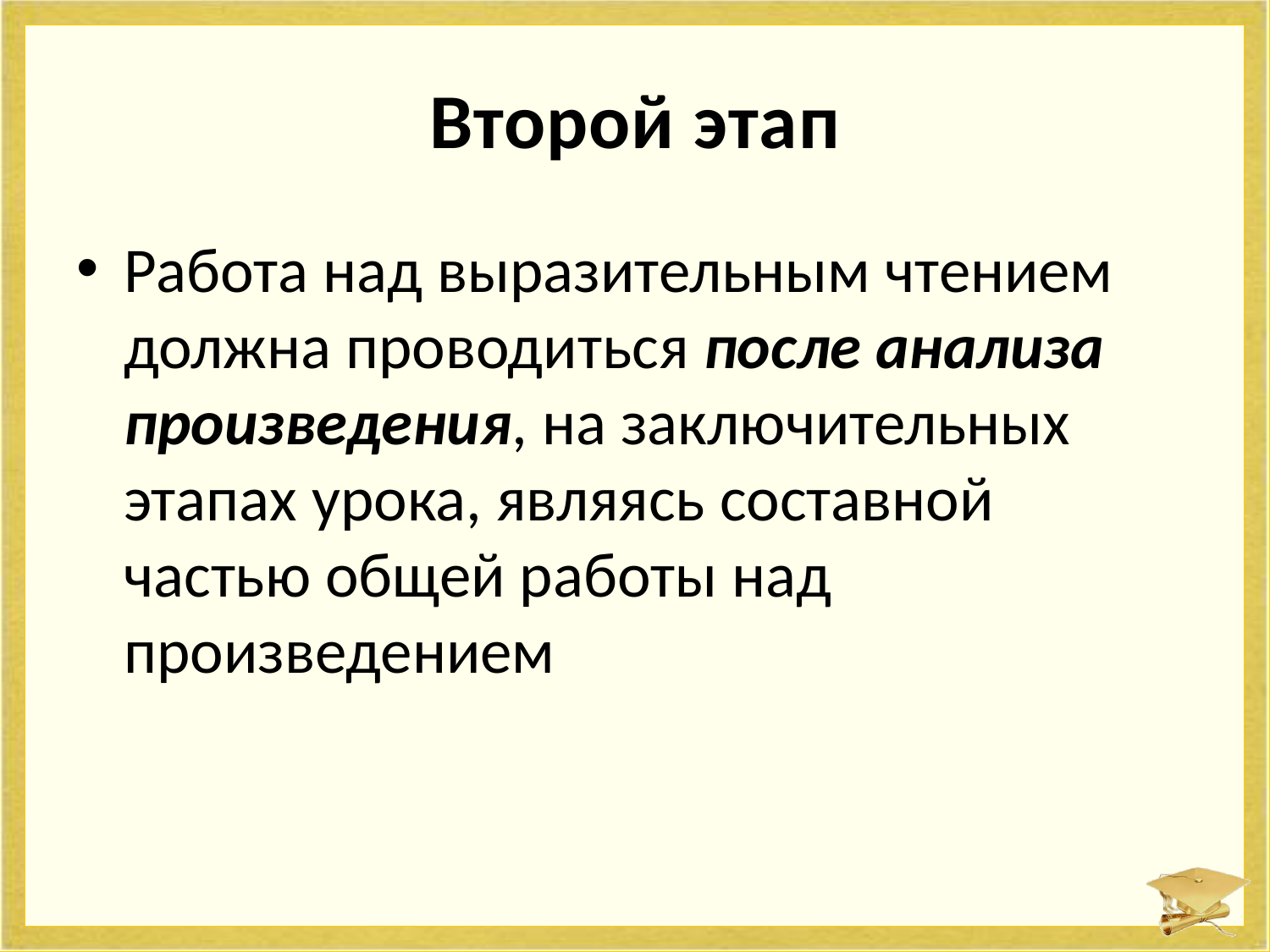

# Второй этап
Работа над выразительным чтением должна проводиться после анализа произведения, на заключительных этапах урока, являясь составной частью общей работы над произведением